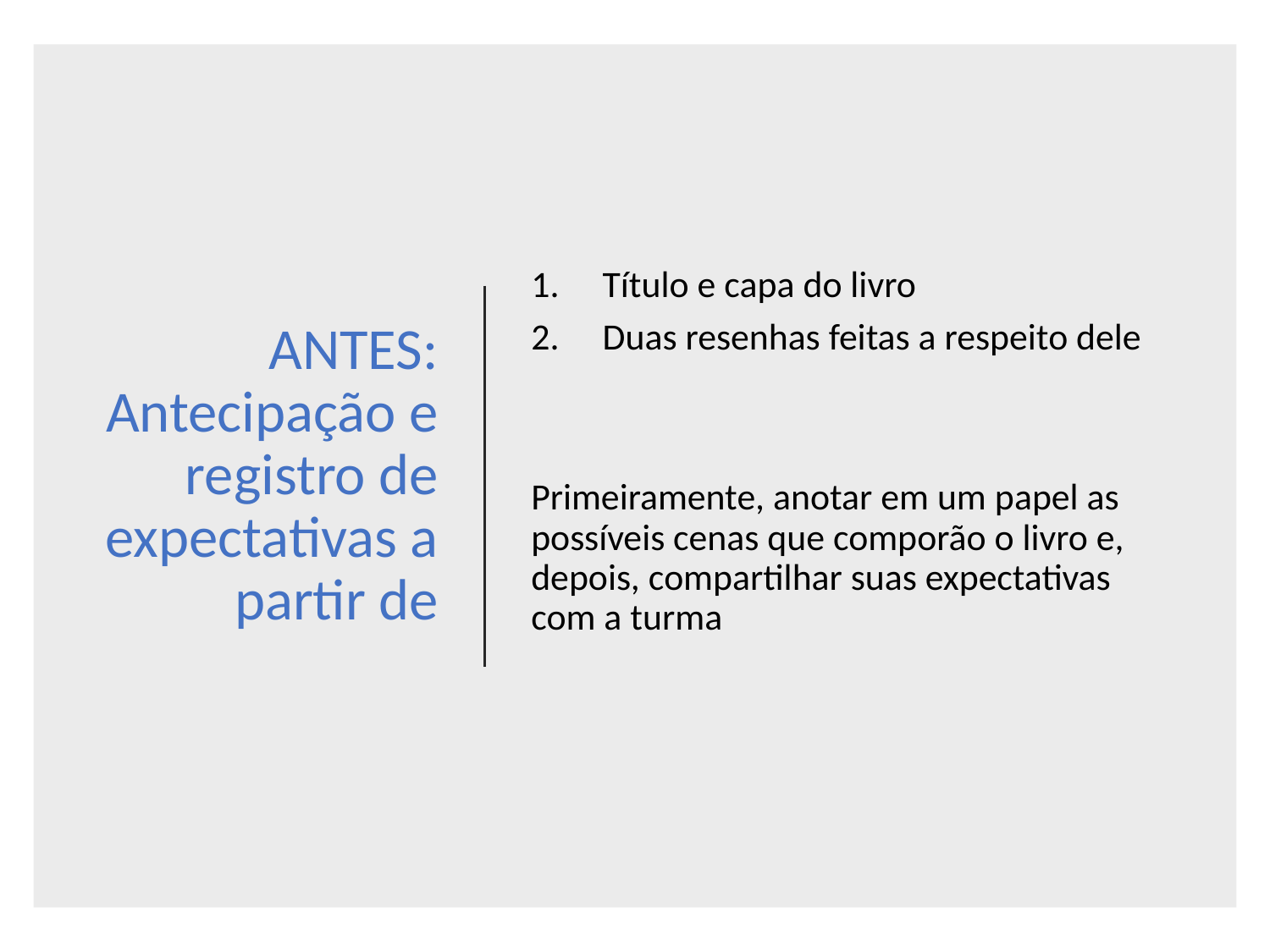

# ANTES: Antecipação e registro de expectativas a partir de

Título e capa do livro
Duas resenhas feitas a respeito dele

Primeiramente, anotar em um papel as possíveis cenas que comporão o livro e, depois, compartilhar suas expectativas com a turma